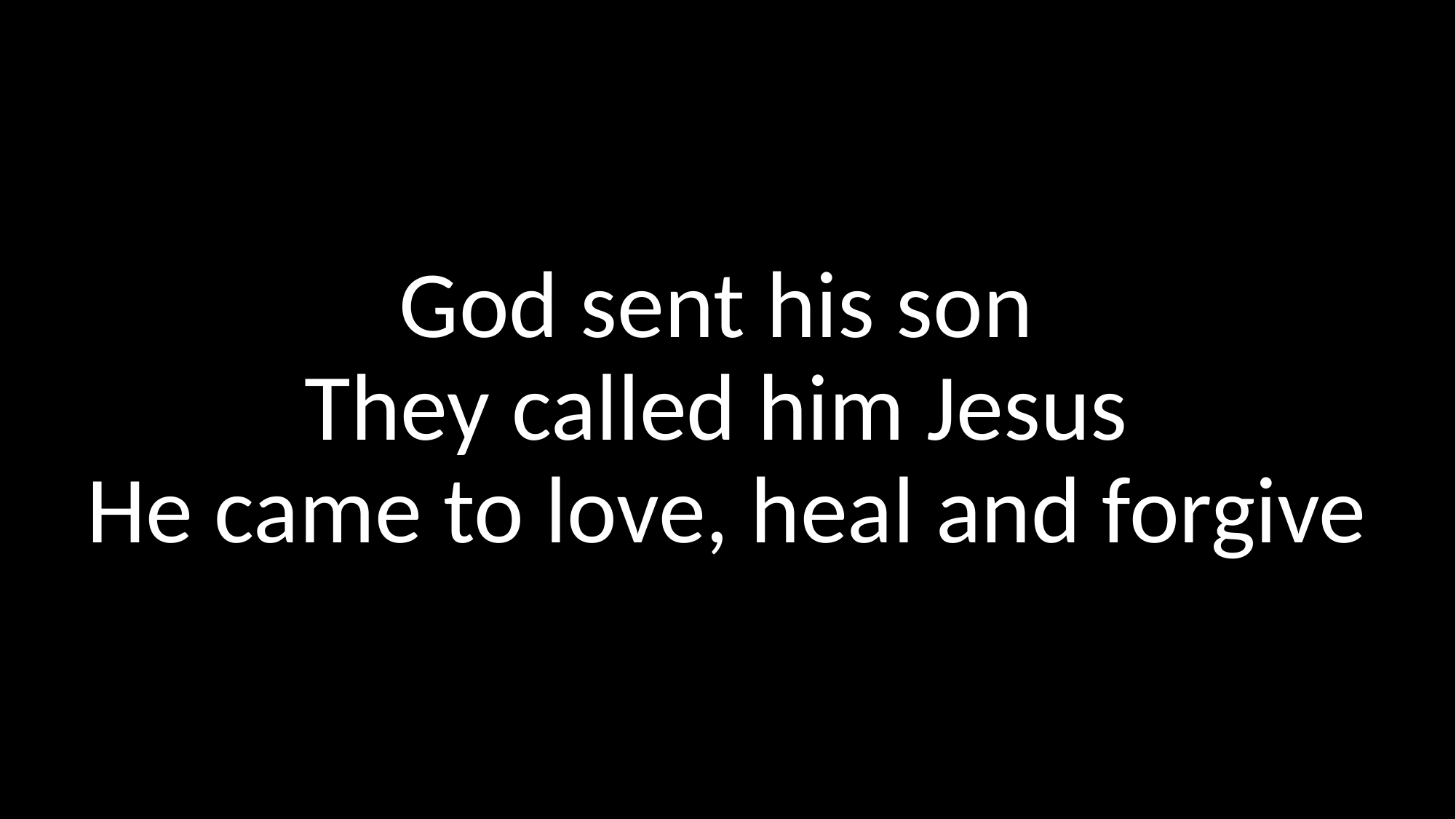

God sent his son 
They called him Jesus 
He came to love, heal and forgive